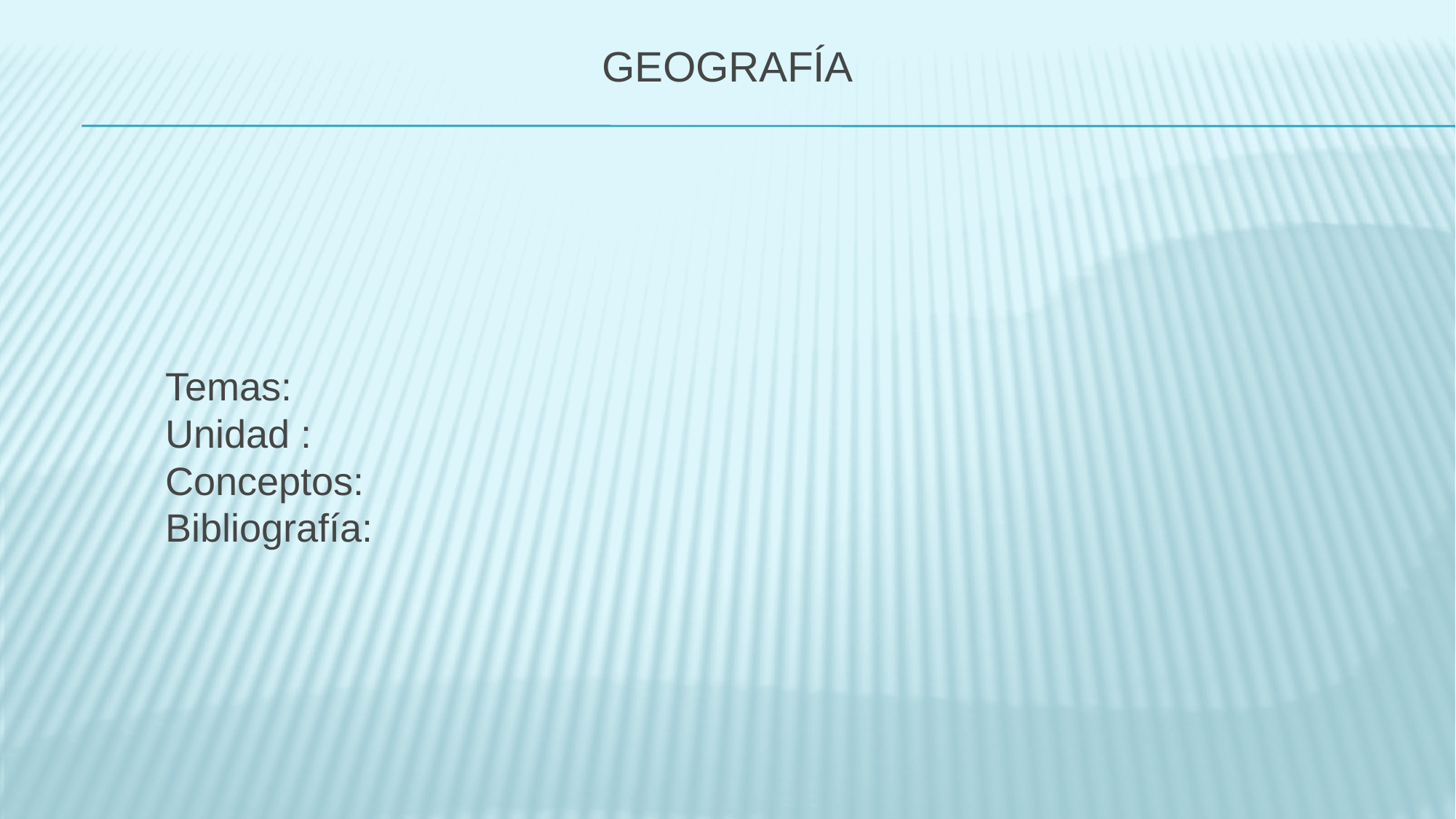

# GEOGRAFÍA

Temas:
Unidad :
Conceptos:
Bibliografía: